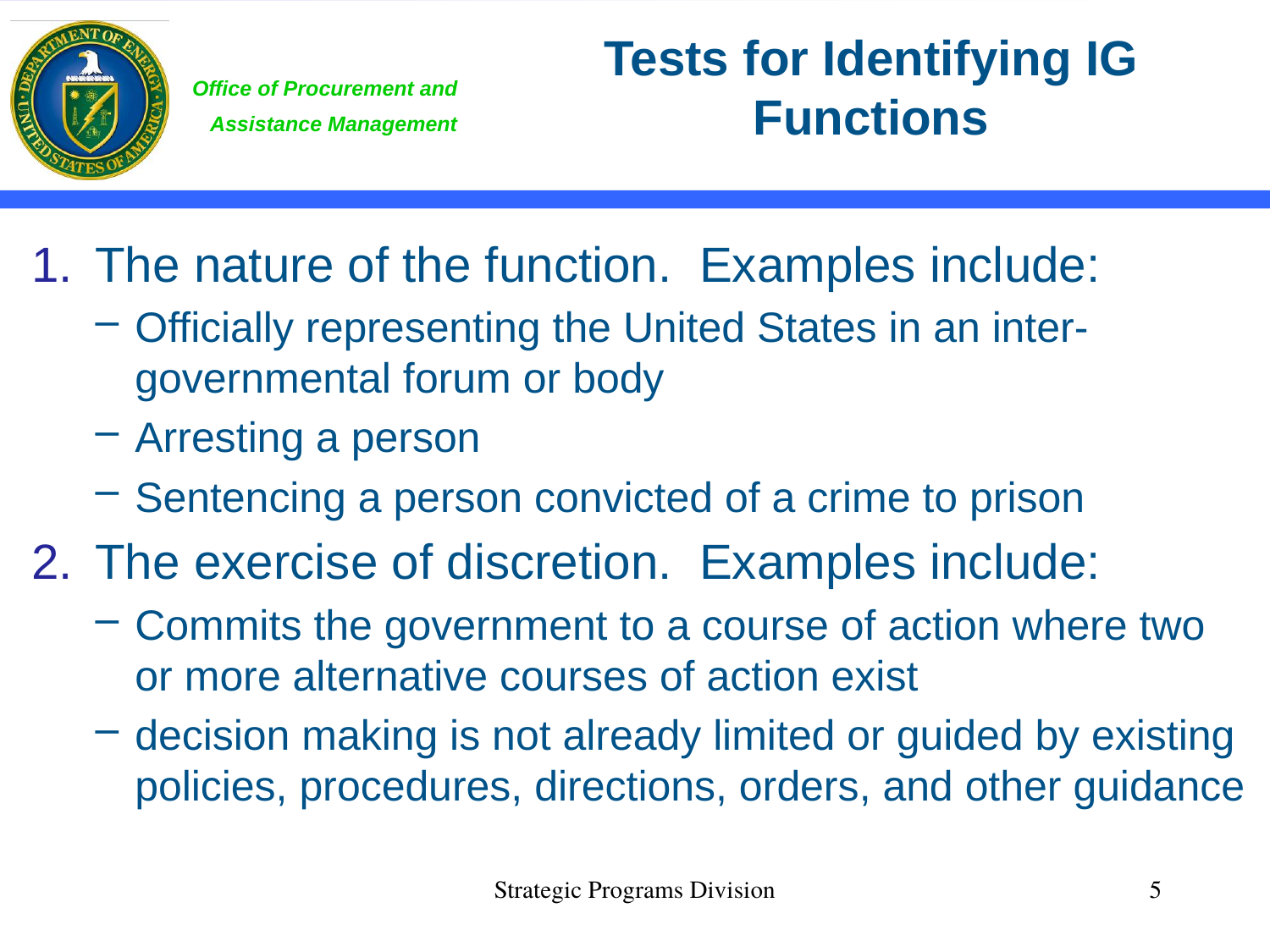

# Tests for Identifying IG Functions
The nature of the function.  Examples include:
Officially representing the United States in an inter-governmental forum or body
Arresting a person
Sentencing a person convicted of a crime to prison
The exercise of discretion.  Examples include:
Commits the government to a course of action where two or more alternative courses of action exist
decision making is not already limited or guided by existing policies, procedures, directions, orders, and other guidance
Strategic Programs Division
5